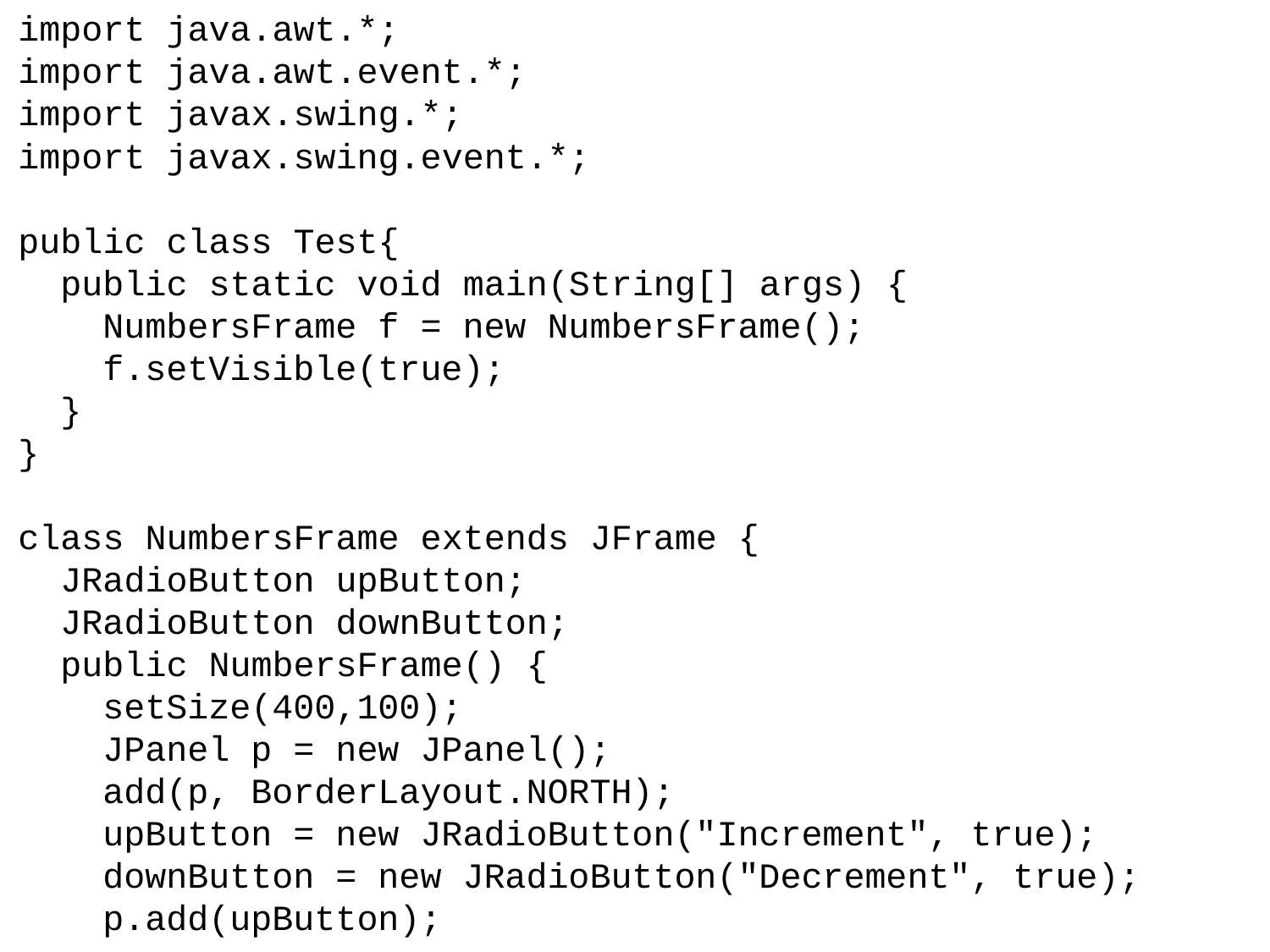

import java.awt.*;
import java.awt.event.*;
import javax.swing.*;
import javax.swing.event.*;

public class Test{
  public static void main(String[] args) {
    NumbersFrame f = new NumbersFrame();
    f.setVisible(true);
  }
}

class NumbersFrame extends JFrame {
  JRadioButton upButton;
  JRadioButton downButton;
  public NumbersFrame() {
    setSize(400,100);
    JPanel p = new JPanel();
    add(p, BorderLayout.NORTH);
    upButton = new JRadioButton("Increment", true);
    downButton = new JRadioButton("Decrement", true);
    p.add(upButton);